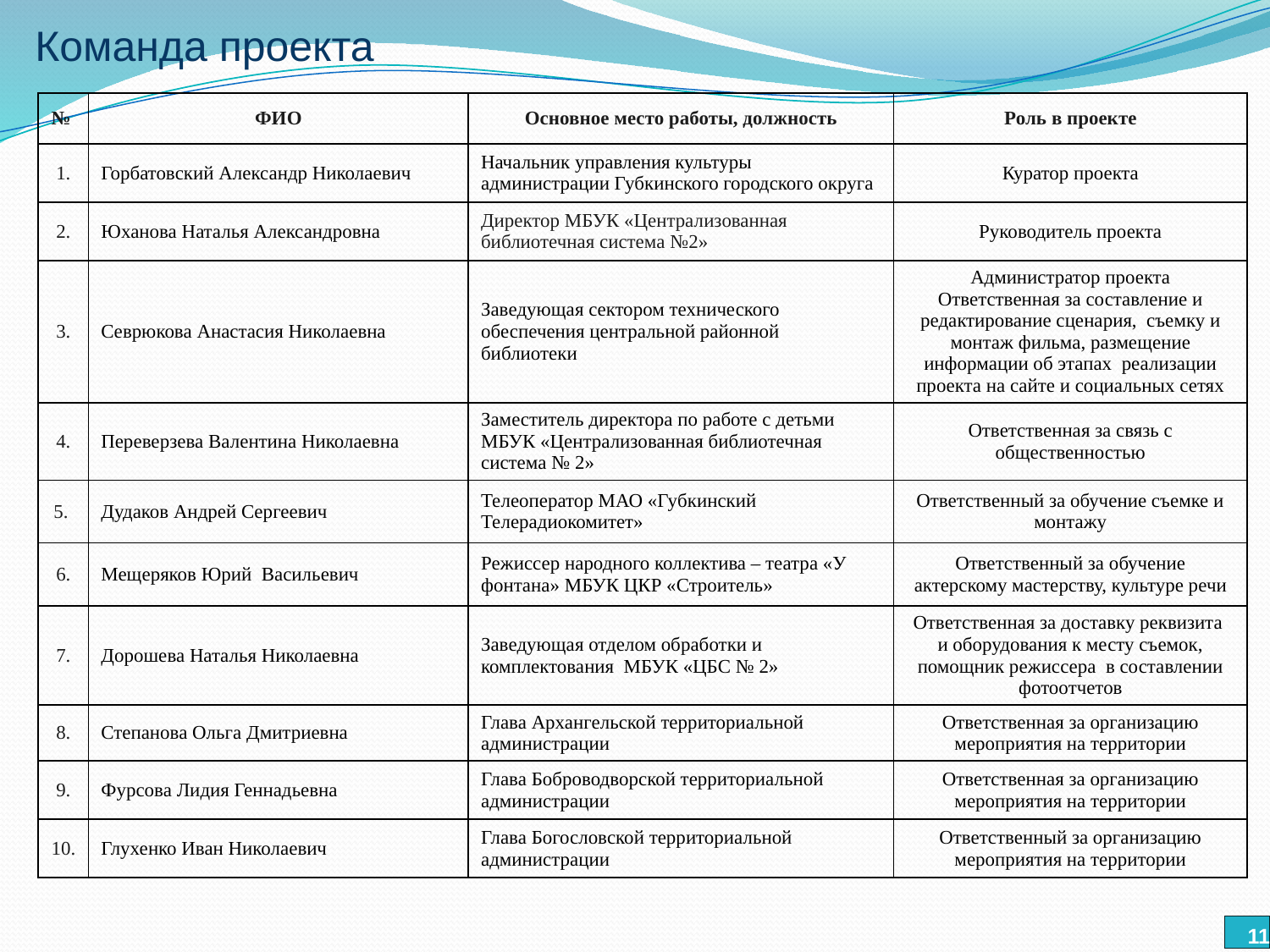

# Команда проекта
| № | ФИО | Основное место работы, должность | Роль в проекте |
| --- | --- | --- | --- |
| 1. | Горбатовский Александр Николаевич | Начальник управления культуры администрации Губкинского городского округа | Куратор проекта |
| 2. | Юханова Наталья Александровна | Директор МБУК «Централизованная библиотечная система №2» | Руководитель проекта |
| 3. | Севрюкова Анастасия Николаевна | Заведующая сектором технического обеспечения центральной районной библиотеки | Администратор проекта Ответственная за составление и редактирование сценария, съемку и монтаж фильма, размещение информации об этапах реализации проекта на сайте и социальных сетях |
| 4. | Переверзева Валентина Николаевна | Заместитель директора по работе с детьми МБУК «Централизованная библиотечная система № 2» | Ответственная за связь с общественностью |
| 5. | Дудаков Андрей Сергеевич | Телеоператор МАО «Губкинский Телерадиокомитет» | Ответственный за обучение съемке и монтажу |
| 6. | Мещеряков Юрий Васильевич | Режиссер народного коллектива – театра «У фонтана» МБУК ЦКР «Строитель» | Ответственный за обучение актерскому мастерству, культуре речи |
| 7. | Дорошева Наталья Николаевна | Заведующая отделом обработки и комплектования МБУК «ЦБС № 2» | Ответственная за доставку реквизита и оборудования к месту съемок, помощник режиссера в составлении фотоотчетов |
| 8. | Степанова Ольга Дмитриевна | Глава Архангельской территориальной администрации | Ответственная за организацию мероприятия на территории |
| 9. | Фурсова Лидия Геннадьевна | Глава Боброводворской территориальной администрации | Ответственная за организацию мероприятия на территории |
| 10. | Глухенко Иван Николаевич | Глава Богословской территориальной администрации | Ответственный за организацию мероприятия на территории |
11